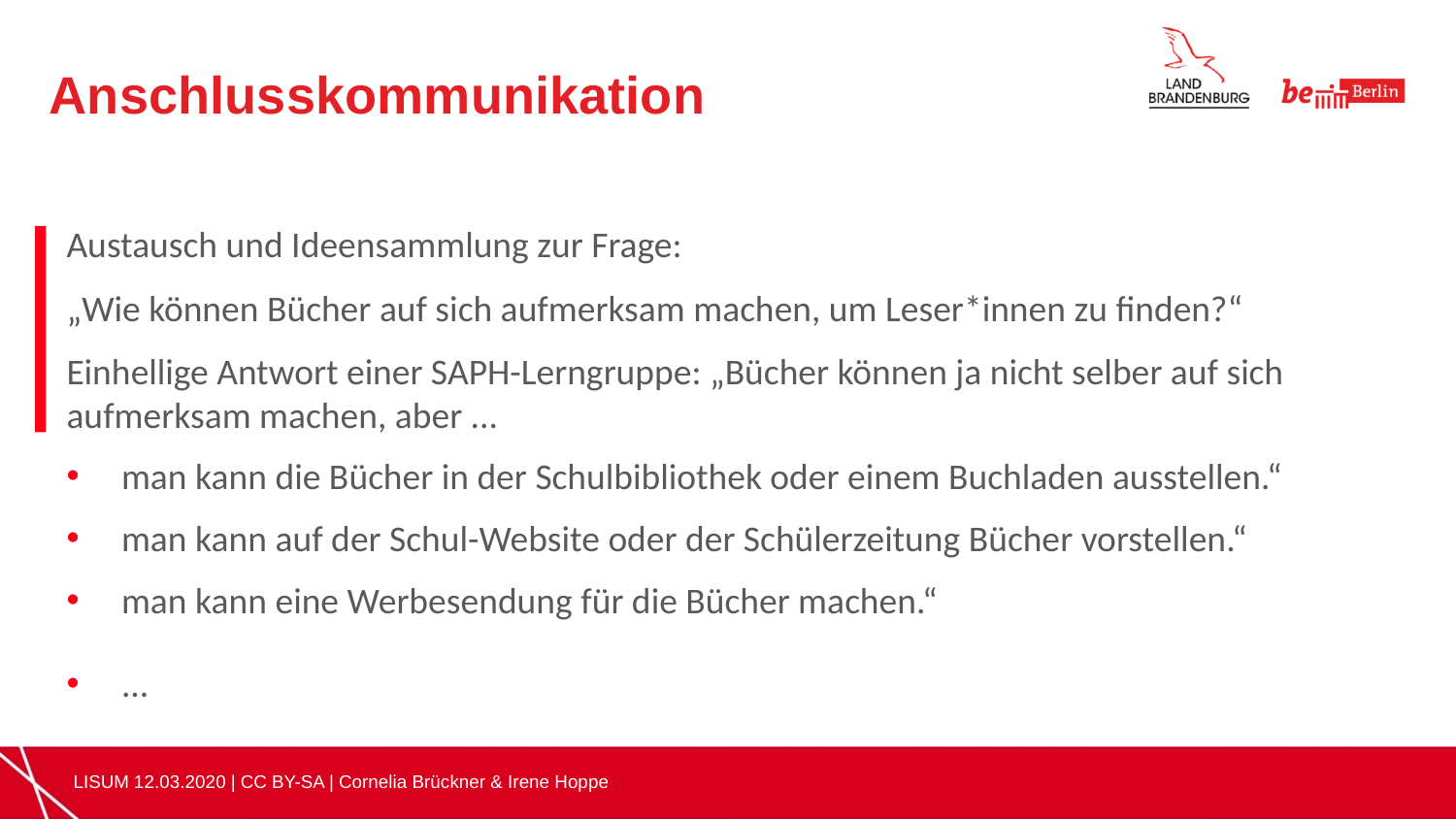

Anschlusskommunikation
Austausch und Ideensammlung zur Frage:
„Wie können Bücher auf sich aufmerksam machen, um Leser*innen zu finden?“
Einhellige Antwort einer SAPH-Lerngruppe: „Bücher können ja nicht selber auf sich aufmerksam machen, aber ...
man kann die Bücher in der Schulbibliothek oder einem Buchladen ausstellen.“
man kann auf der Schul-Website oder der Schülerzeitung Bücher vorstellen.“
man kann eine Werbesendung für die Bücher machen.“
...

LISUM 12.03.2020 | CC BY-SA | Cornelia Brückner & Irene Hoppe